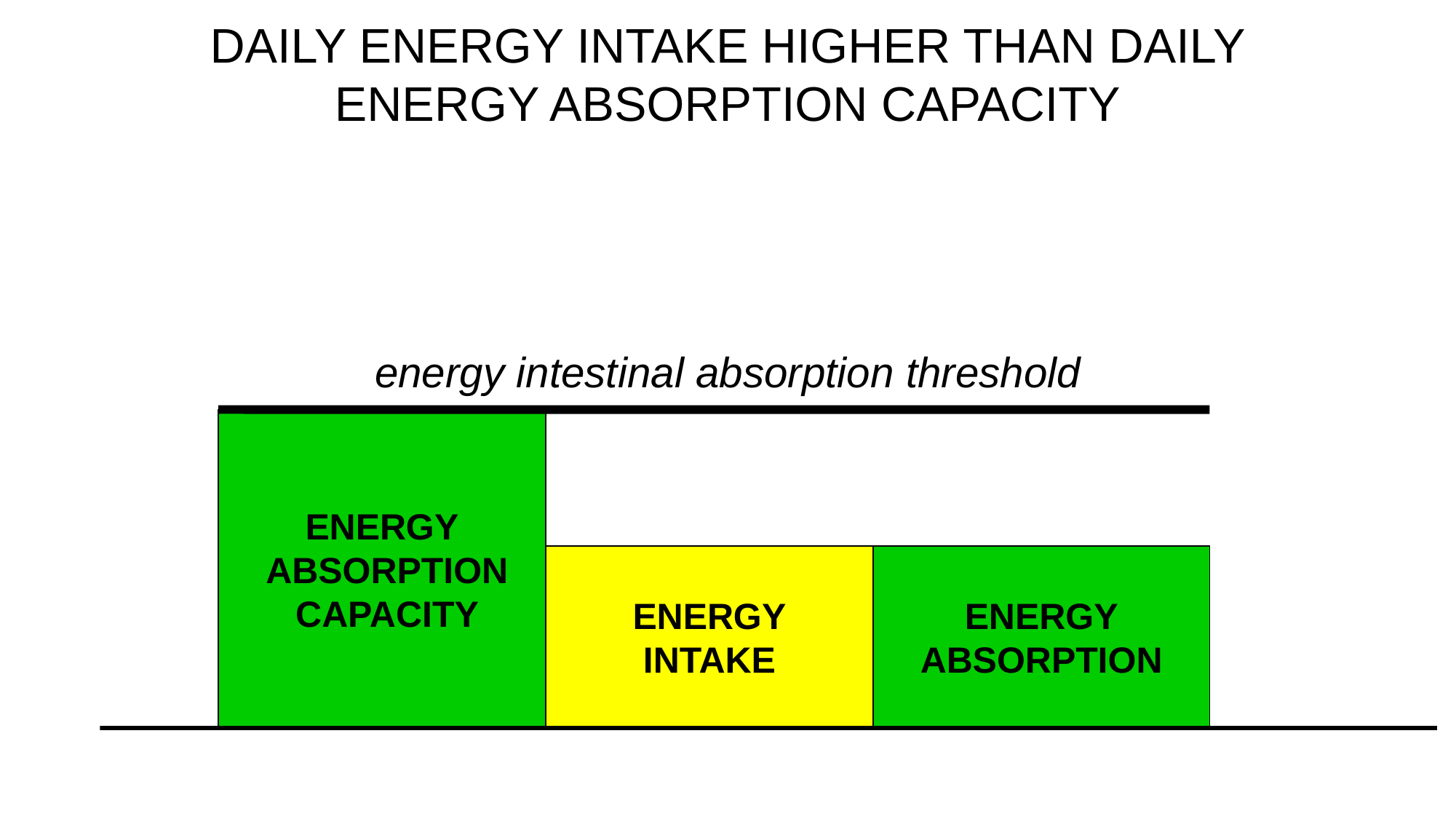

DAILY ENERGY INTAKE HIGHER THAN DAILY ENERGY ABSORPTION CAPACITY
energy intestinal absorption threshold
ENERGY
 ABSORPTION
 CAPACITY

ENERGY
INTAKE
ENERGY
ABSORPTION